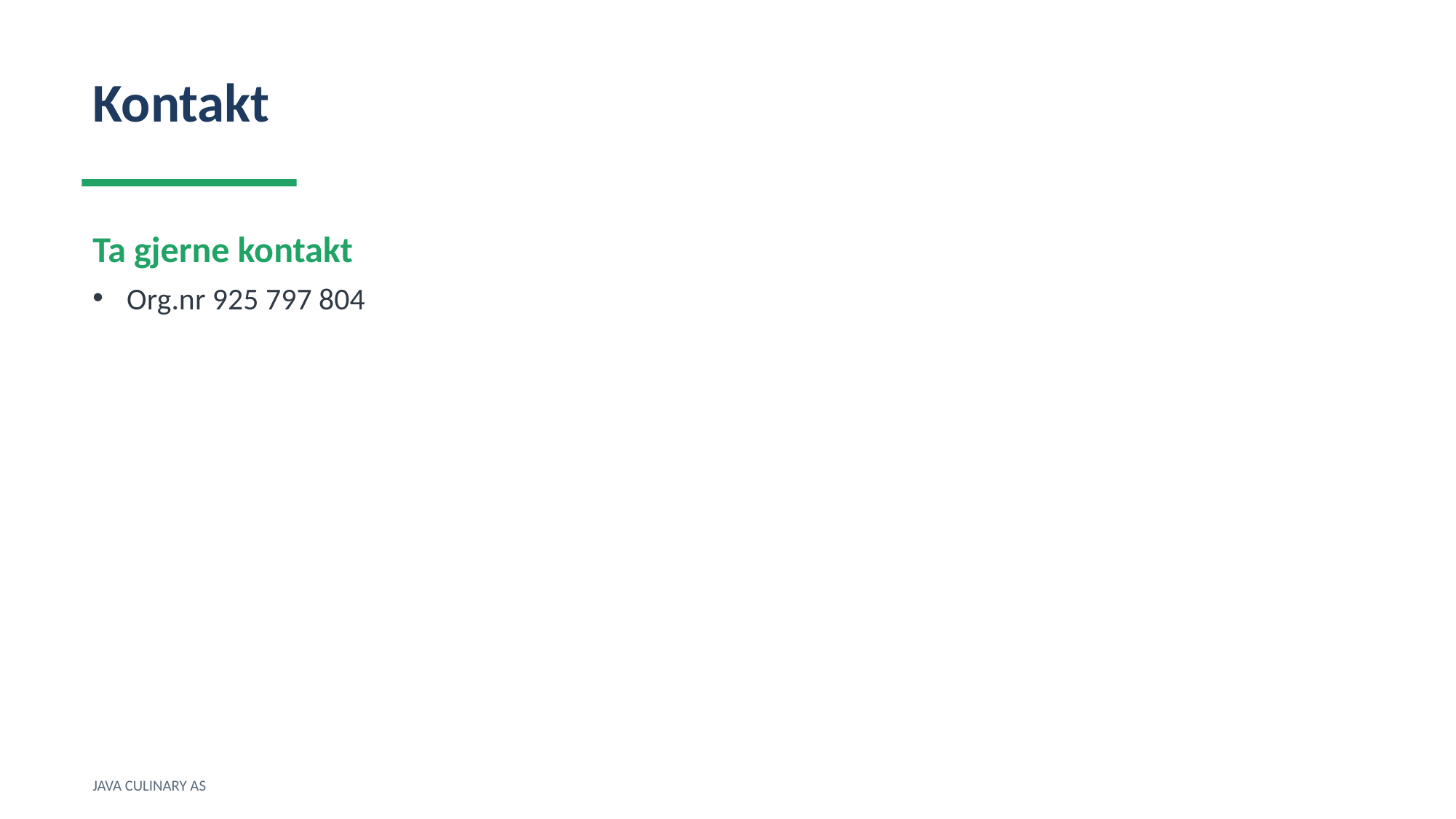

Kontakt

Ta gjerne kontakt
Org.nr 925 797 804
JAVA CULINARY AS